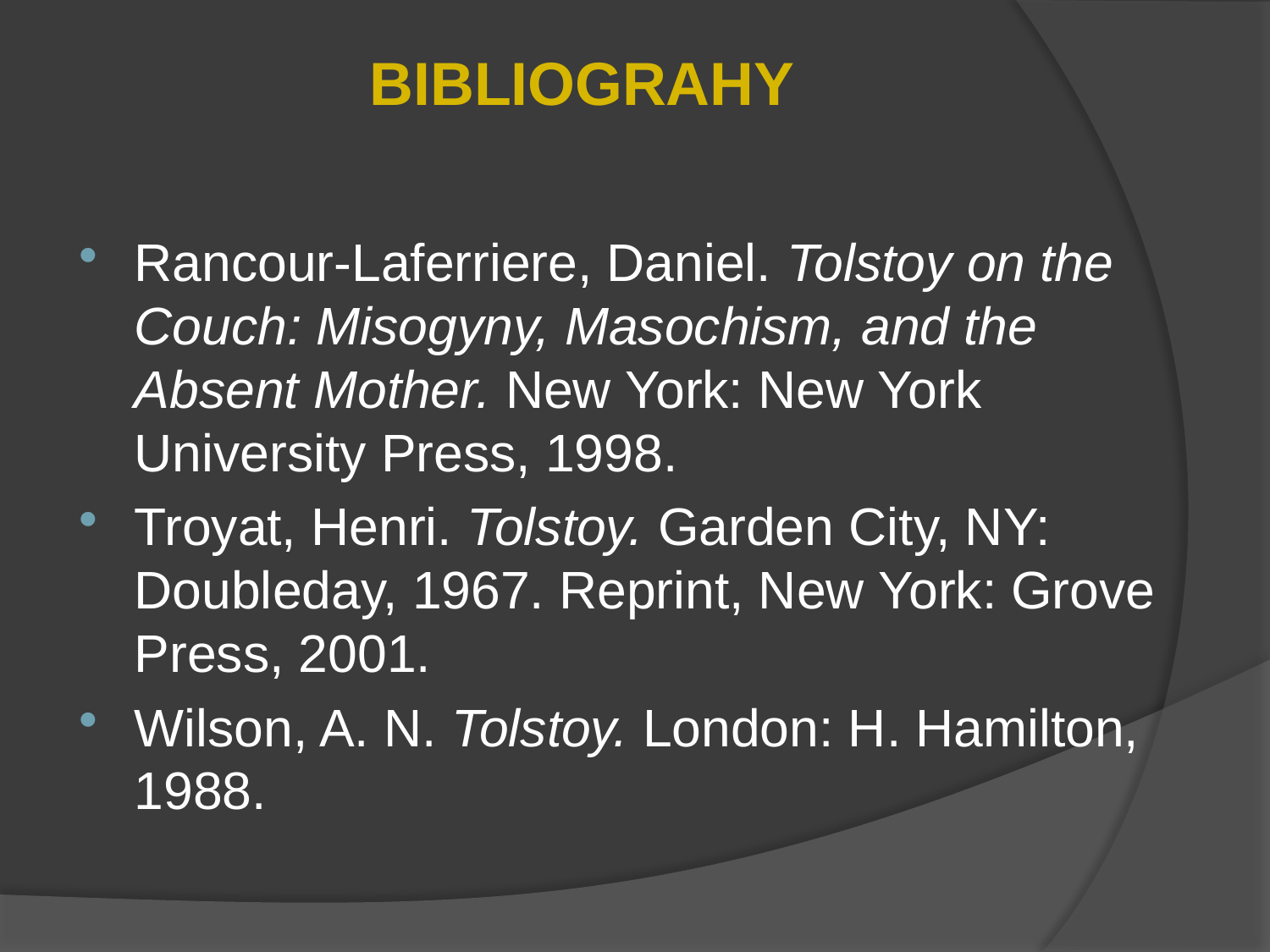

# BIBLIOGRAHY
Rancour-Laferriere, Daniel. Tolstoy on the Couch: Misogyny, Masochism, and the Absent Mother. New York: New York University Press, 1998.
Troyat, Henri. Tolstoy. Garden City, NY: Doubleday, 1967. Reprint, New York: Grove Press, 2001.
Wilson, A. N. Tolstoy. London: H. Hamilton, 1988.